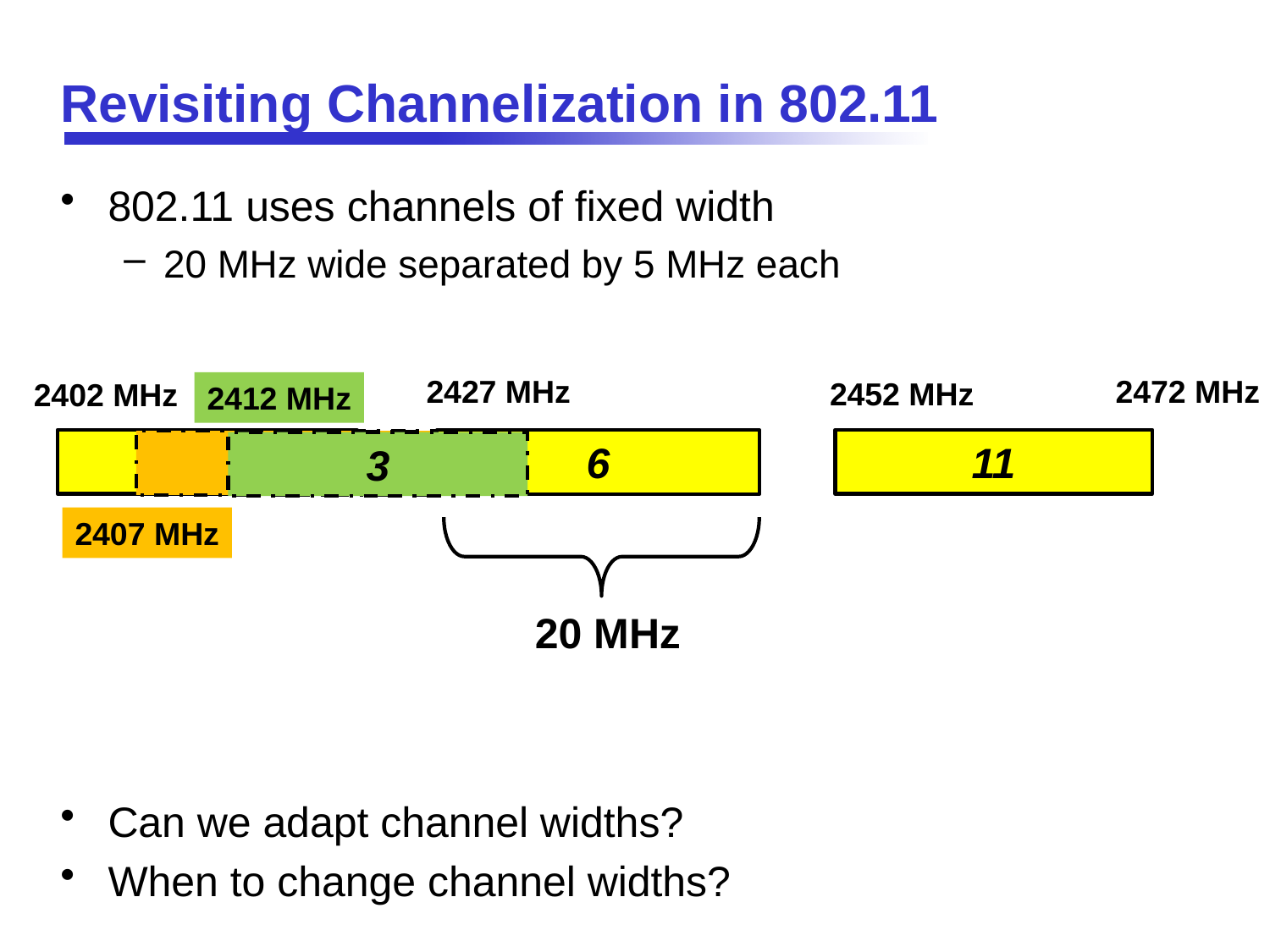

# Revisiting Channelization in 802.11
802.11 uses channels of fixed width
20 MHz wide separated by 5 MHz each

Can we adapt channel widths?
When to change channel widths?
2472 MHz
2427 MHz
2452 MHz
2402 MHz
2412 MHz

1
11
6
2
3
2407 MHz
20 MHz